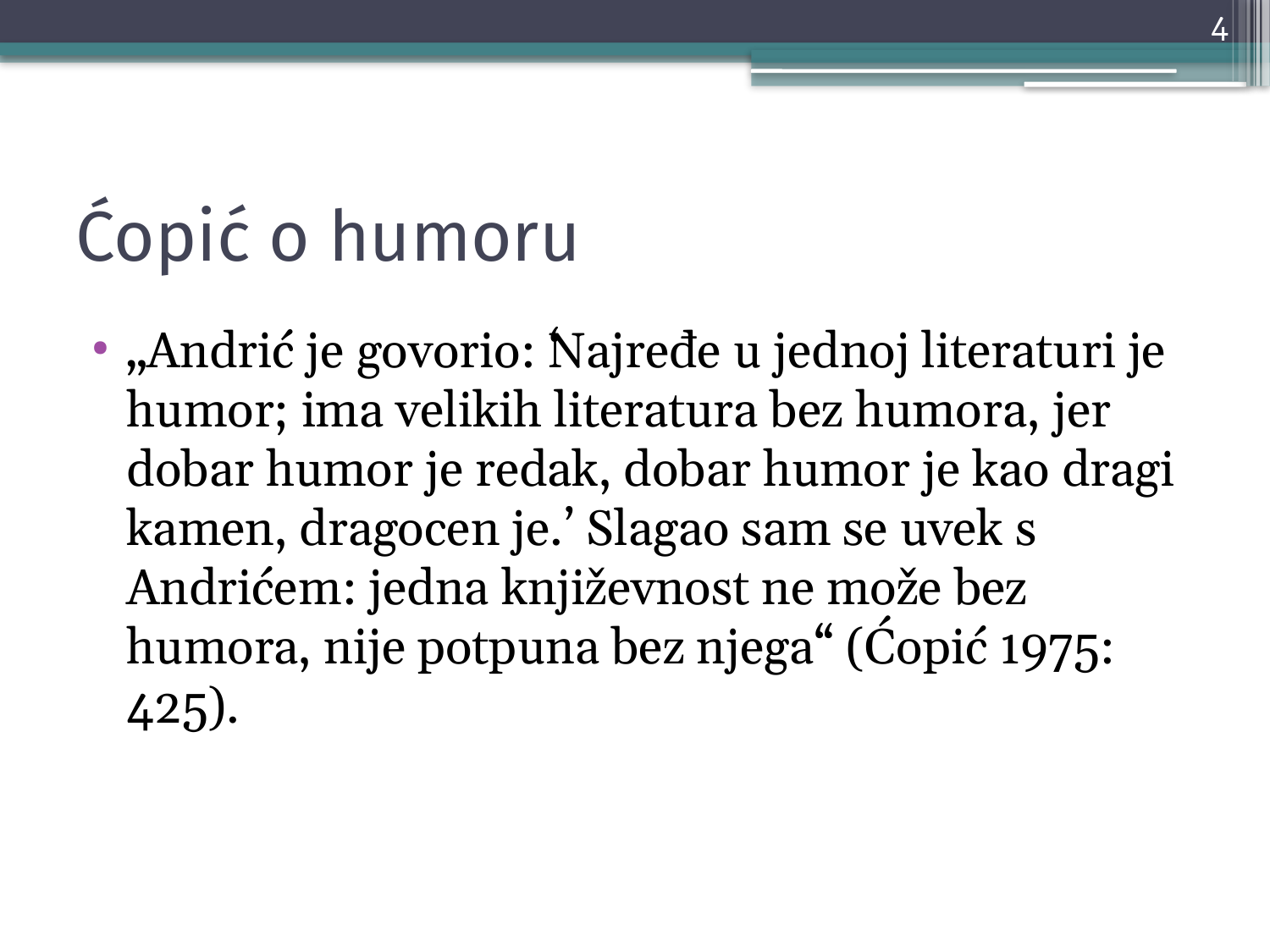

4
# Ćopić o humoru
„Andrić je govorio: ʻNajređe u jednoj literaturi je humor; ima velikih literatura bez humora, jer dobar humor je redak, dobar humor je kao dragi kamen, dragocen je.ʼ Slagao sam se uvek s Andrićem: jedna književnost ne može bez humora, nije potpuna bez njega“ (Ćopić 1975: 425).